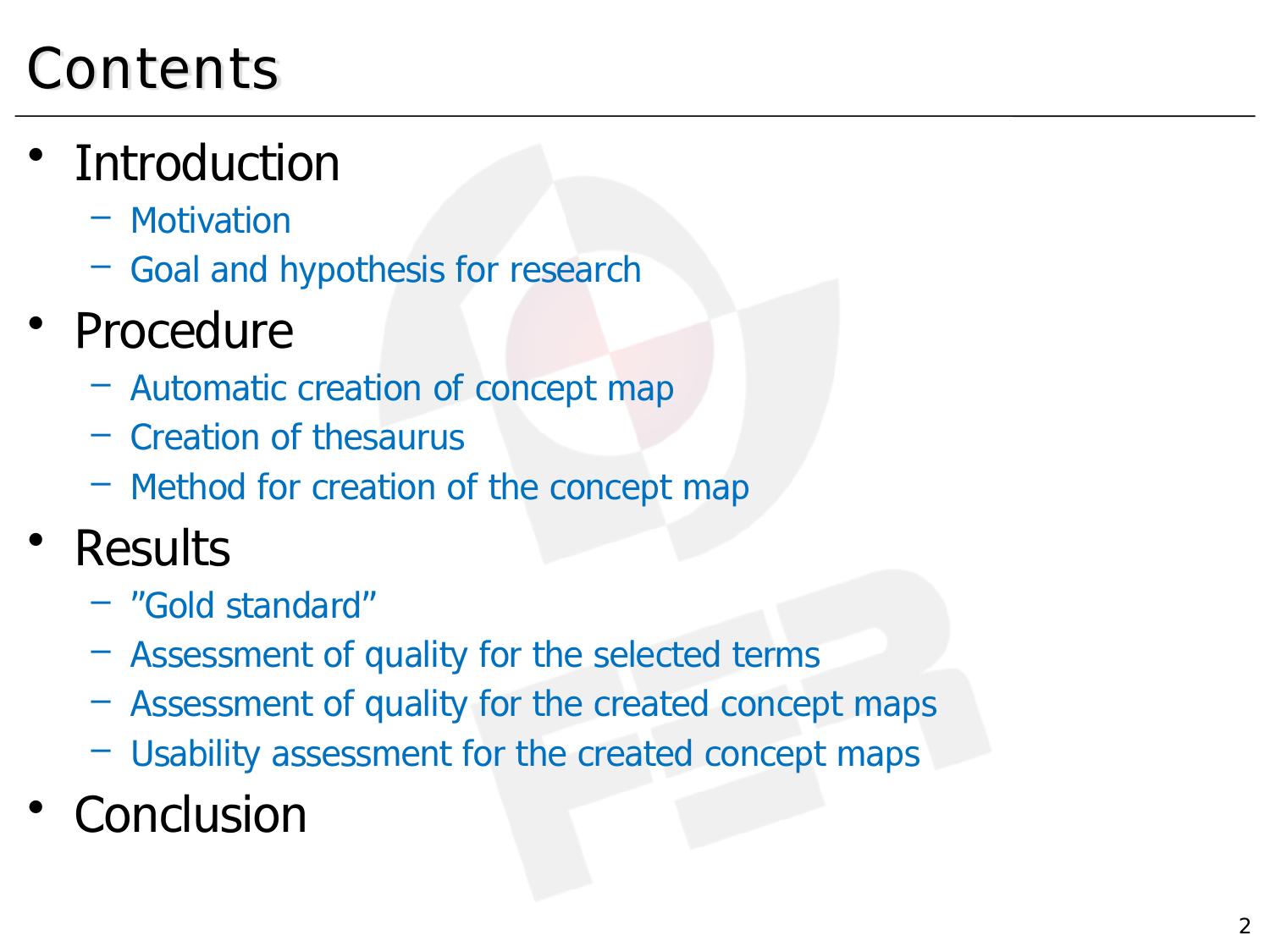

# Contents
Introduction
Motivation
Goal and hypothesis for research
Procedure
Automatic creation of concept map
Creation of thesaurus
Method for creation of the concept map
Results
”Gold standard”
Assessment of quality for the selected terms
Assessment of quality for the created concept maps
Usability assessment for the created concept maps
Conclusion
2